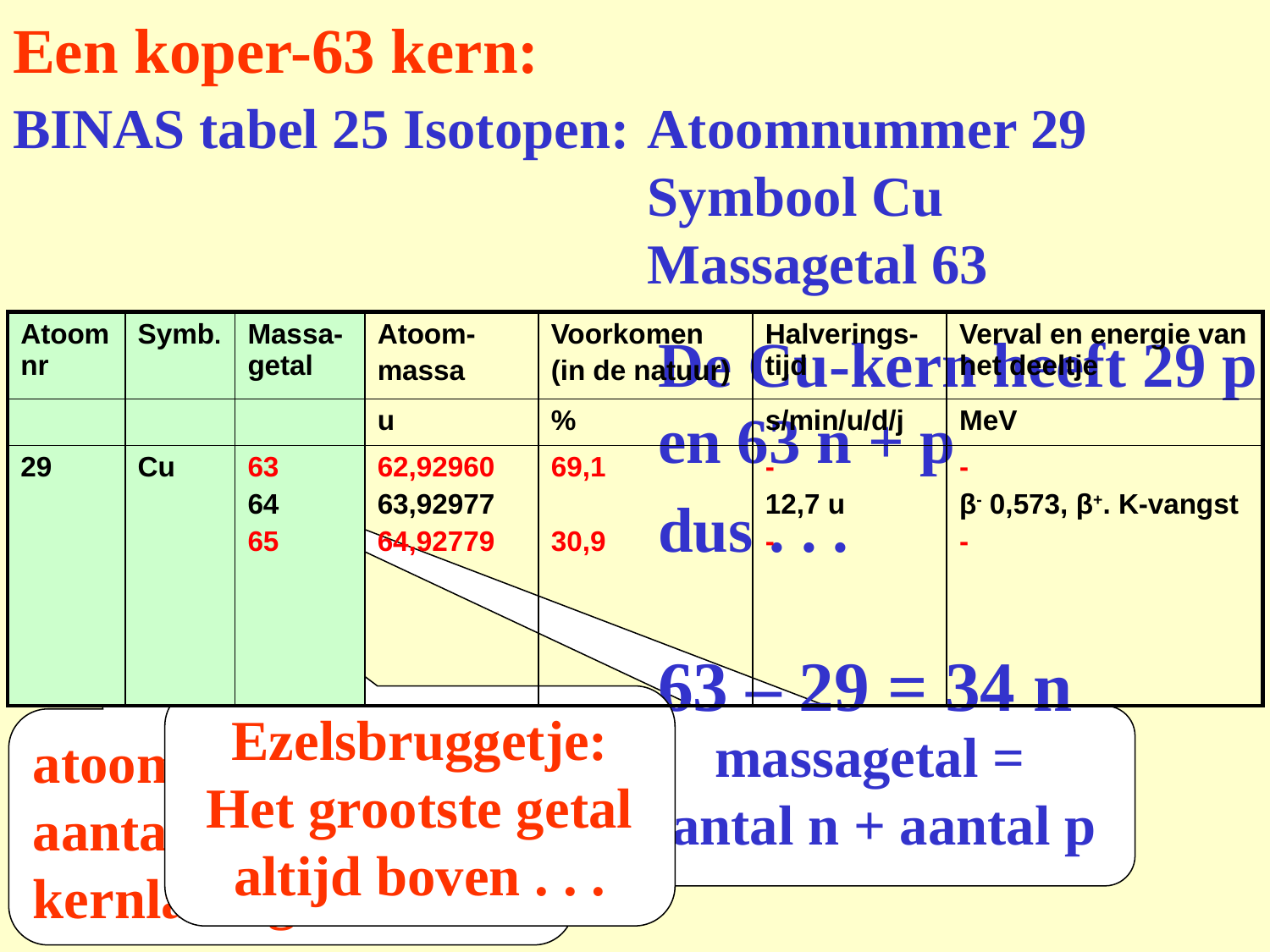

# Een koper-63 kern:
BINAS tabel 25 Isotopen:
Atoomnummer 29
Symbool Cu
Massagetal 63
| Atoom nr | Symb. | Massa-getal | Atoom- massa | Voorkomen (in de natuur) | Halverings- tijd | Verval en energie van het deeltje |
| --- | --- | --- | --- | --- | --- | --- |
|  |  |  | u | % | s/min/u/d/j | MeV |
| 29 | Cu | 63 64 65 | 62,92960 63,92977 64,92779 | 69,1 30,9 | - 12,7 u - | - β- 0,573, β+. K-vangst - |
De Cu-kern heeft 29 p en 63 n + p
dus . . .
Cu
63
29

63 – 29 = 34 n
Ezelsbruggetje:
Het grootste getal altijd boven . . .
massagetal =
aantal n + aantal p
atoomnummer =
aantal protonen =
kernlading